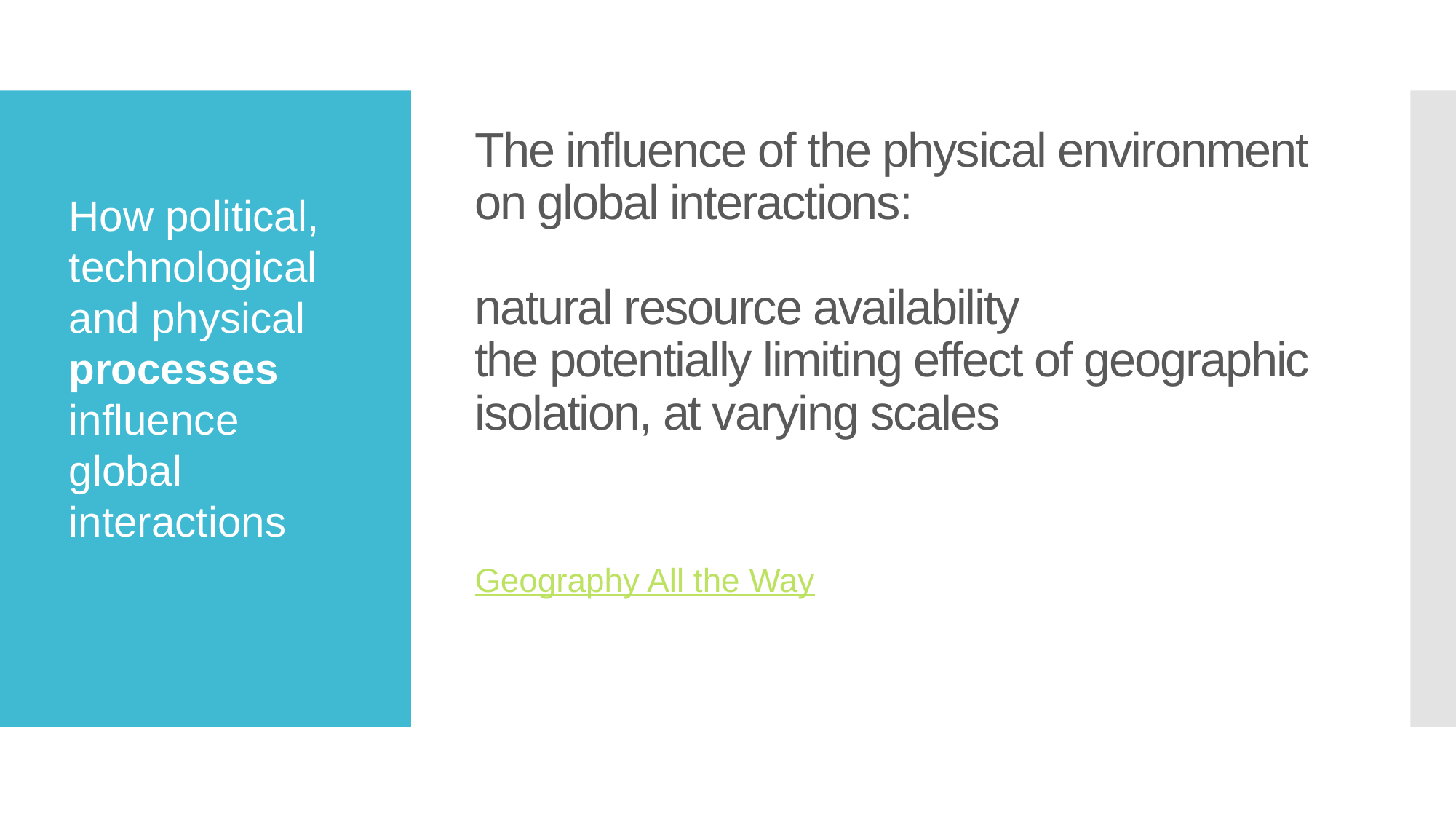

# The influence of the physical environment on global interactions: natural resource availability the potentially limiting effect of geographic isolation, at varying scales
How political, technological and physical 
processes
influence global interactions
Geography All the Way